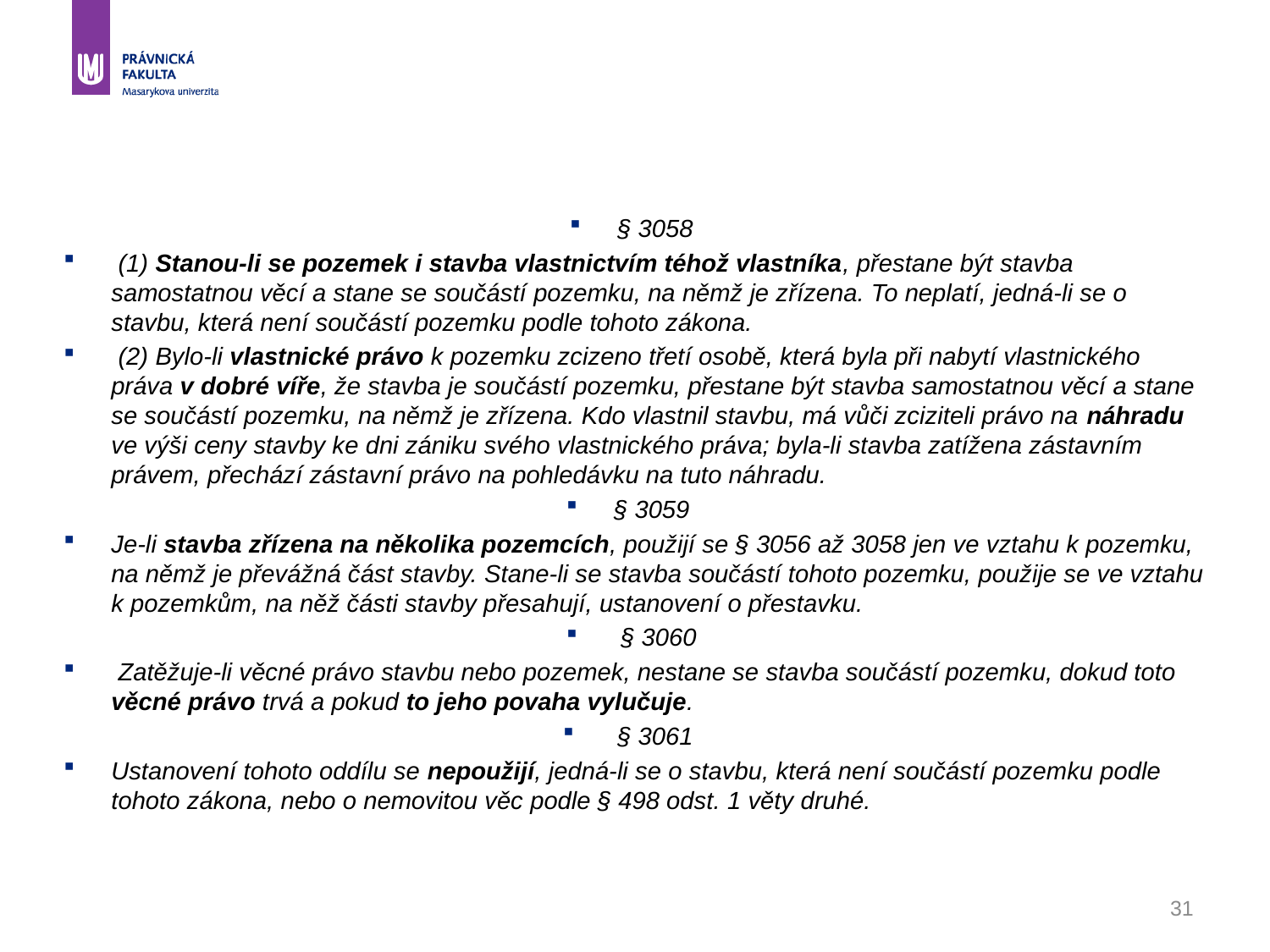

#
§ 3058
 (1) Stanou-li se pozemek i stavba vlastnictvím téhož vlastníka, přestane být stavba samostatnou věcí a stane se součástí pozemku, na němž je zřízena. To neplatí, jedná-li se o stavbu, která není součástí pozemku podle tohoto zákona.
 (2) Bylo-li vlastnické právo k pozemku zcizeno třetí osobě, která byla při nabytí vlastnického práva v dobré víře, že stavba je součástí pozemku, přestane být stavba samostatnou věcí a stane se součástí pozemku, na němž je zřízena. Kdo vlastnil stavbu, má vůči zciziteli právo na náhradu ve výši ceny stavby ke dni zániku svého vlastnického práva; byla-li stavba zatížena zástavním právem, přechází zástavní právo na pohledávku na tuto náhradu.
§ 3059
Je-li stavba zřízena na několika pozemcích, použijí se § 3056 až 3058 jen ve vztahu k pozemku, na němž je převážná část stavby. Stane-li se stavba součástí tohoto pozemku, použije se ve vztahu k pozemkům, na něž části stavby přesahují, ustanovení o přestavku.
 § 3060
 Zatěžuje-li věcné právo stavbu nebo pozemek, nestane se stavba součástí pozemku, dokud toto věcné právo trvá a pokud to jeho povaha vylučuje.
 § 3061
Ustanovení tohoto oddílu se nepoužijí, jedná-li se o stavbu, která není součástí pozemku podle tohoto zákona, nebo o nemovitou věc podle § 498 odst. 1 věty druhé.
31